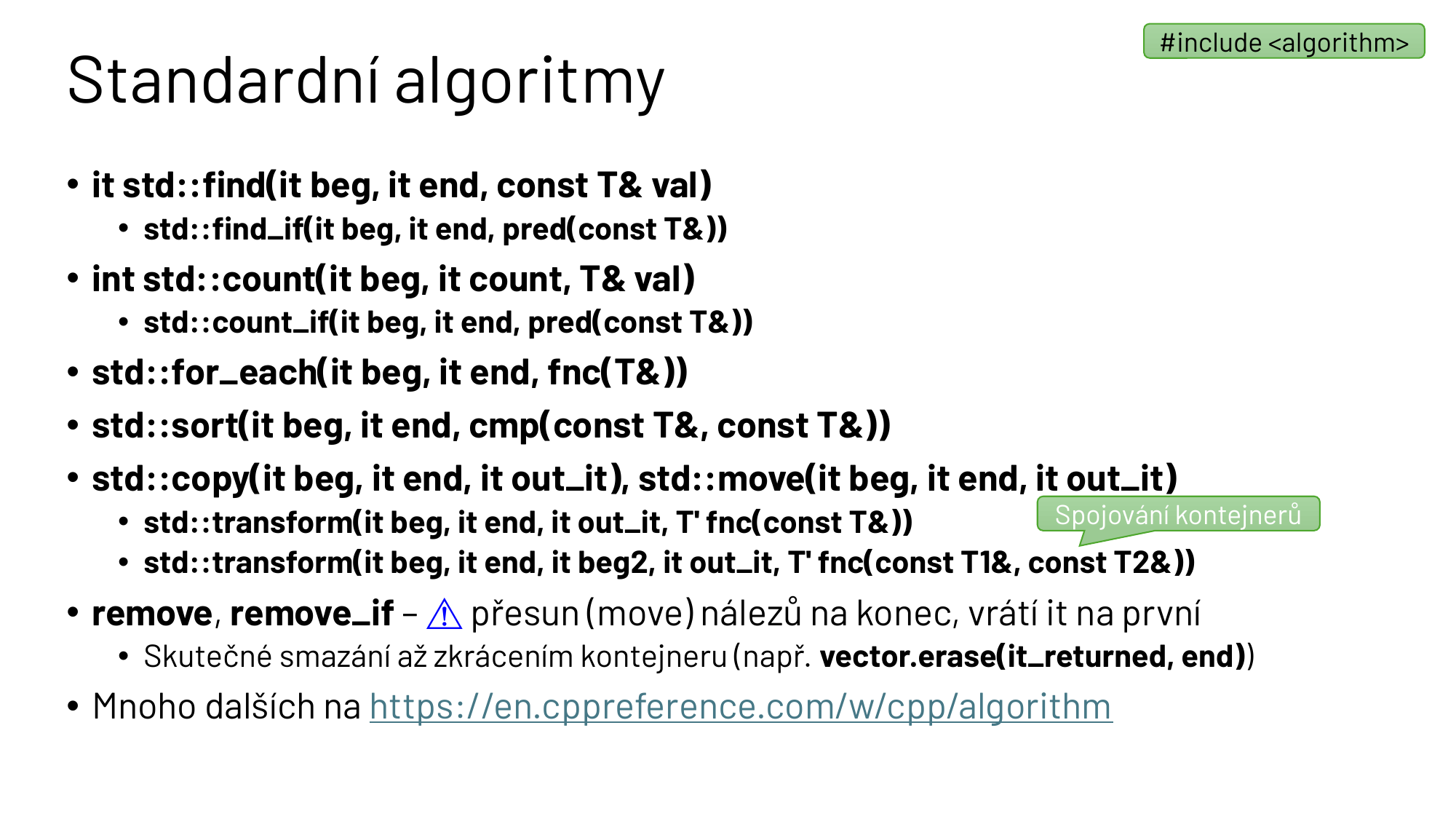

# Standardní algoritmy
#include <algorithm>
it std::find(it beg, it end, const T& val)
std::find_if(it beg, it end, pred(const T&))
int std::count(it beg, it count, T& val)
std::count_if(it beg, it end, pred(const T&))
std::for_each(it beg, it end, fnc(T&))
std::sort(it beg, it end, cmp(const T&, const T&))
std::copy(it beg, it end, it out_it), std::move(it beg, it end, it out_it)
std::transform(it beg, it end, it out_it, T' fnc(const T&))
std::transform(it beg, it end, it beg2, it out_it, T' fnc(const T1&, const T2&))
remove, remove_if – ⚠️ přesun (move) nálezů na konec, vrátí it na první
Skutečné smazání až zkrácením kontejneru (např. vector.erase(it_returned, end))
Mnoho dalších na https://en.cppreference.com/w/cpp/algorithm
Spojování kontejnerů